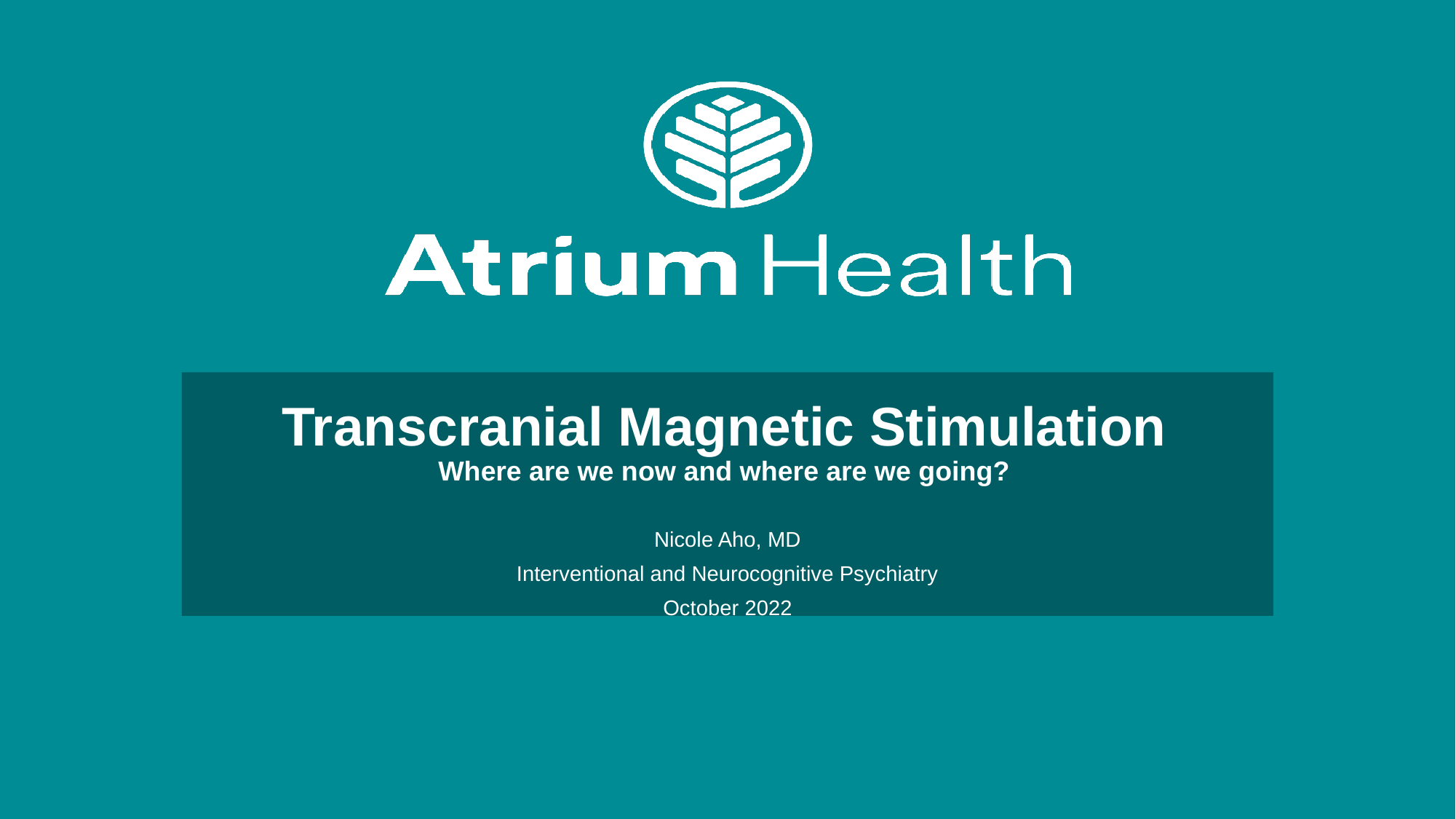

# Transcranial Magnetic Stimulation Where are we now and where are we going?
Nicole Aho, MD
Interventional and Neurocognitive Psychiatry
October 2022